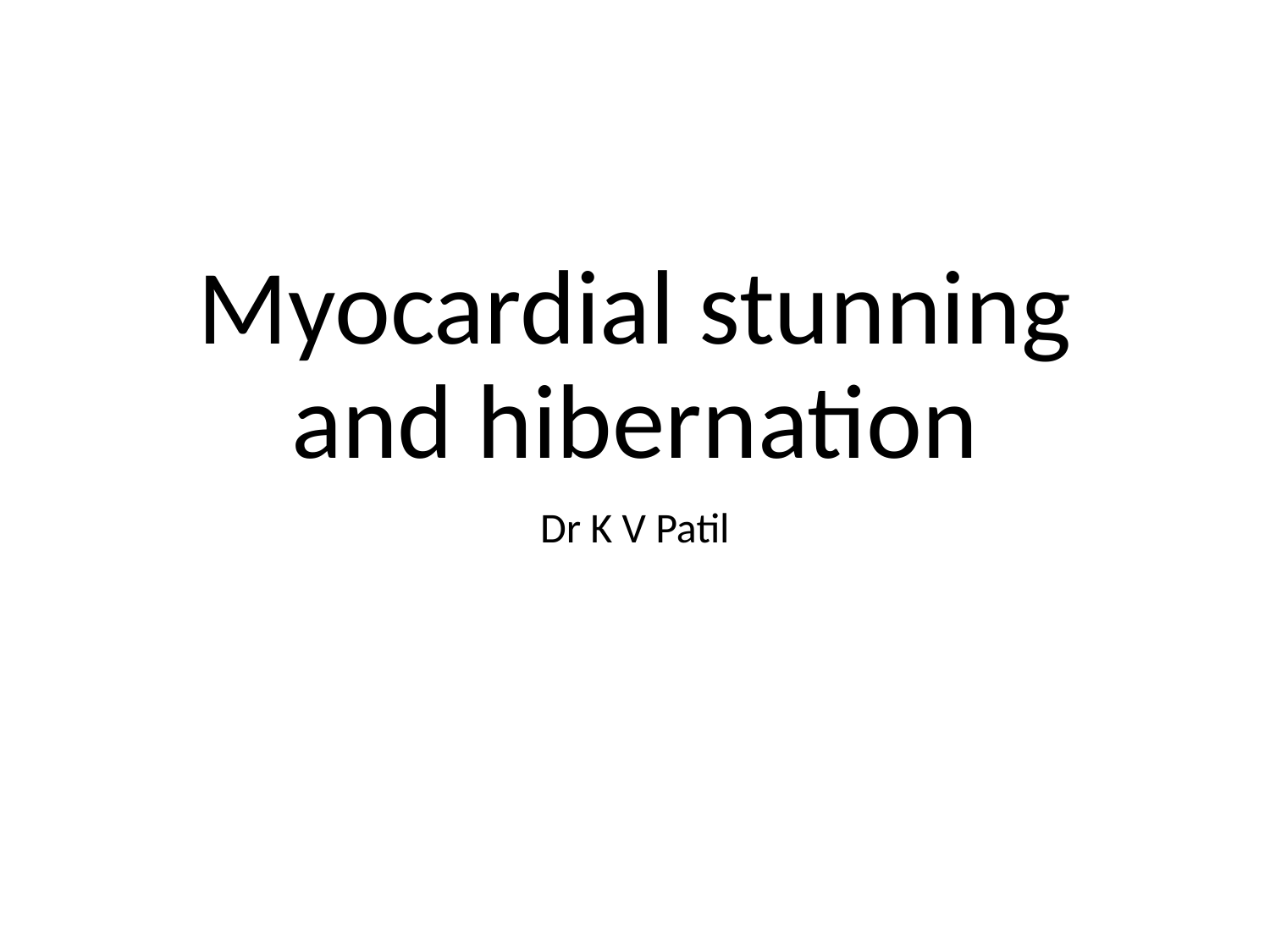

# Myocardial stunning and hibernation
Dr K V Patil